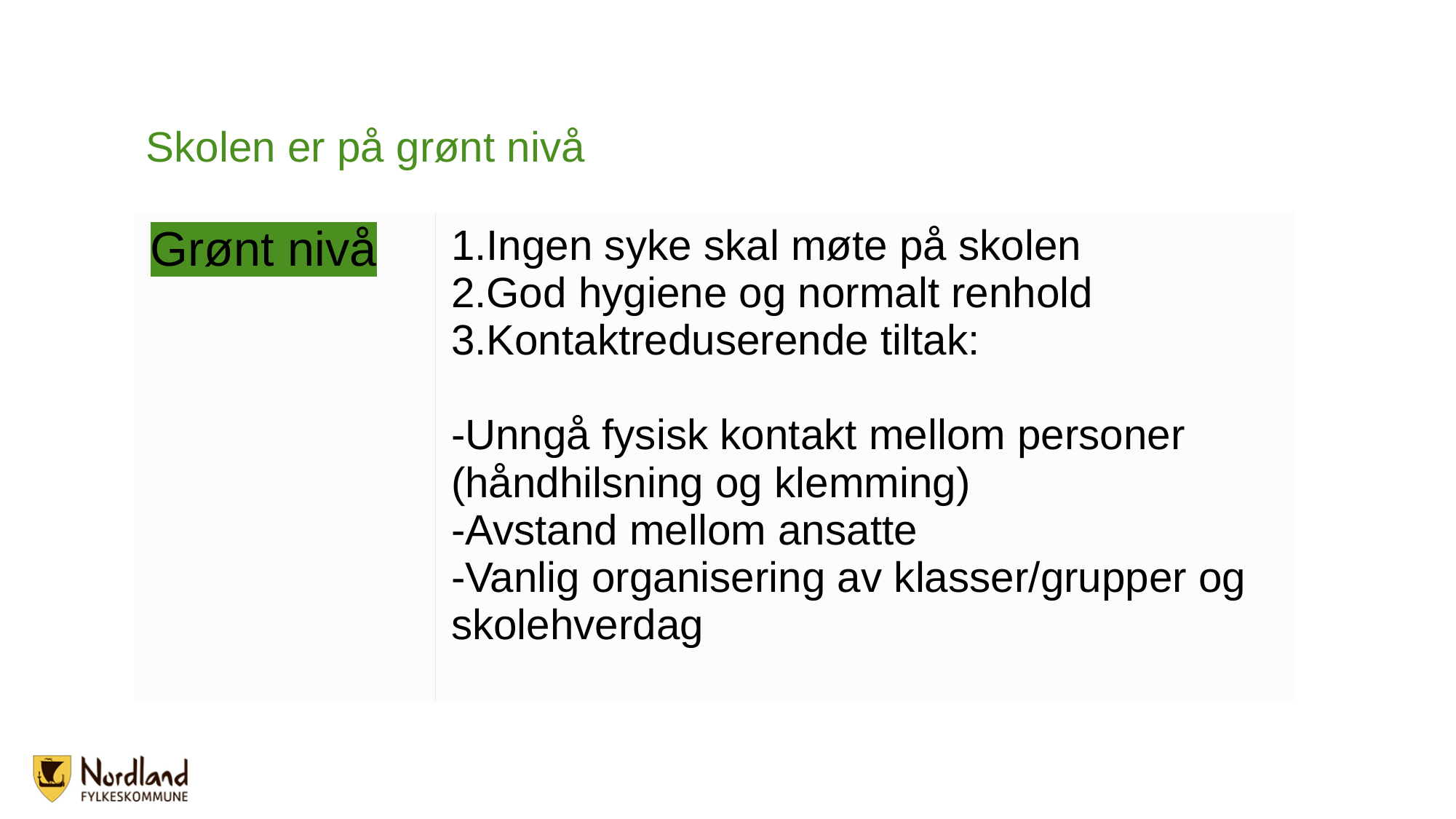

# Skolen er på grønt nivå
| Grønt nivå | Ingen syke skal møte på skolen God hygiene og normalt renhold Kontaktreduserende tiltak: -Unngå fysisk kontakt mellom personer (håndhilsning og klemming) -Avstand mellom ansatte -Vanlig organisering av klasser/grupper og skolehverdag |
| --- | --- |